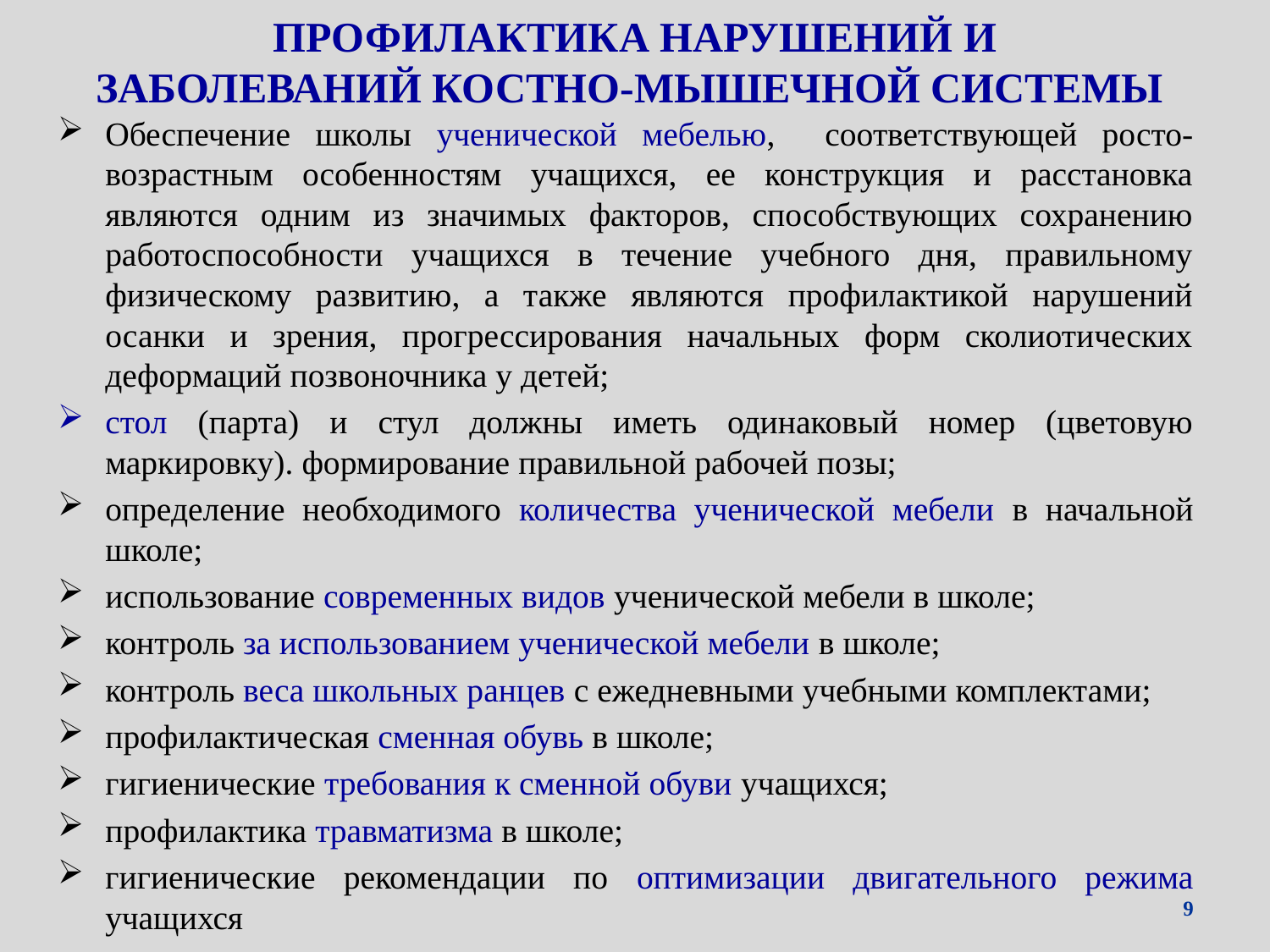

# ПРОФИЛАКТИКА НАРУШЕНИЙ И ЗАБОЛЕВАНИЙ КОСТНО-МЫШЕЧНОЙ СИСТЕМЫ
Обеспечение школы ученической мебелью,  соответствующей росто-возрастным особенностям учащихся, ее конструкция и расстановка являются одним из значимых факторов, способствующих сохранению работоспособности учащихся в течение учебного дня, правильному физическому развитию, а также являются профилактикой нарушений осанки и зрения, прогрессирования начальных форм сколиотических деформаций позвоночника у детей;
стол (парта) и стул должны иметь одинаковый номер (цветовую маркировку). формирование правильной рабочей позы;
определение необходимого количества ученической мебели в начальной школе;
использование современных видов ученической мебели в школе;
контроль за использованием ученической мебели в школе;
контроль веса школьных ранцев с ежедневными учебными комплектами;
профилактическая сменная обувь в школе;
гигиенические требования к сменной обуви учащихся;
профилактика травматизма в школе;
гигиенические рекомендации по оптимизации двигательного режима учащихся
9